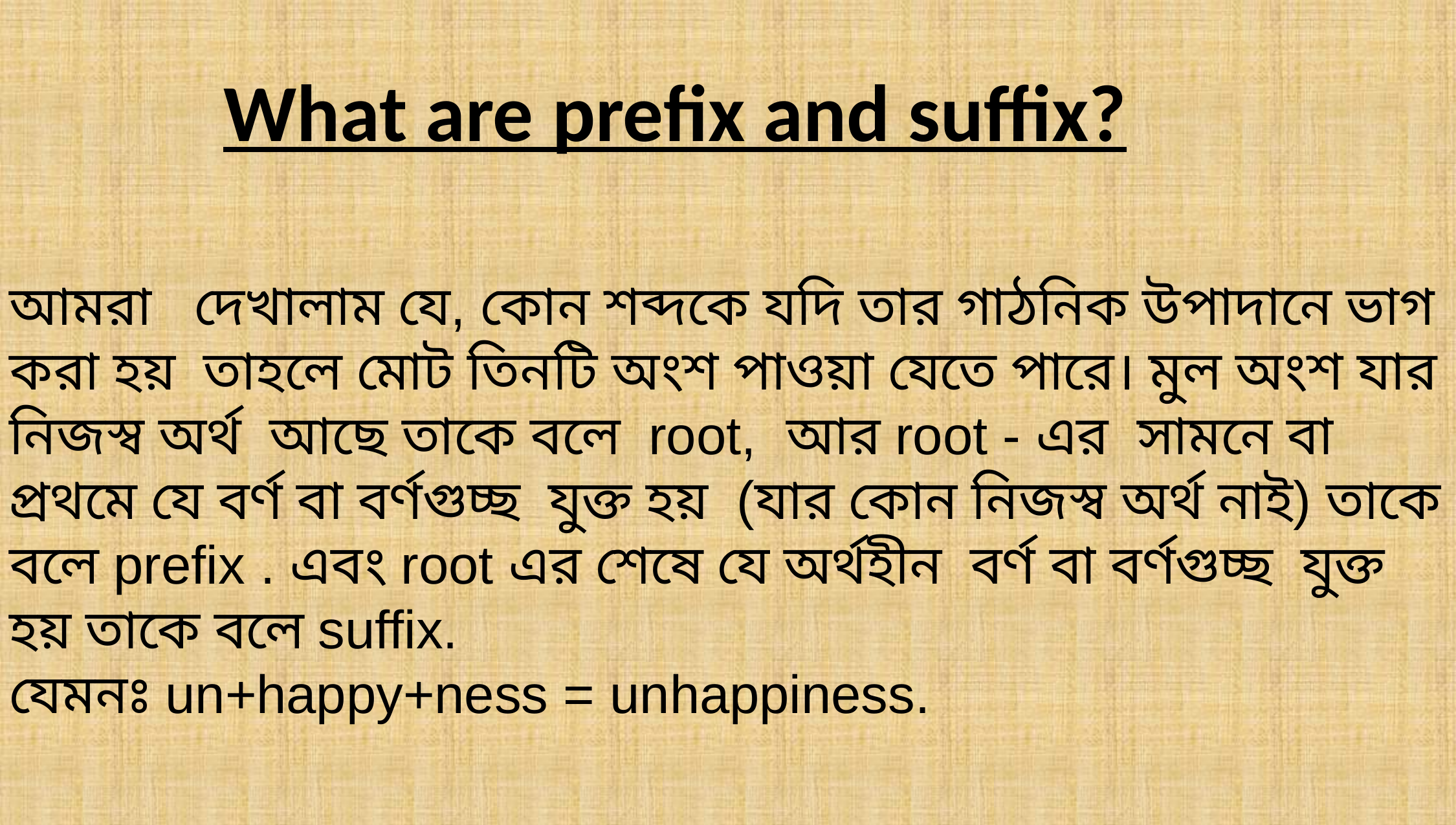

What are prefix and suffix?
আমরা   দেখালাম যে, কোন শব্দকে যদি তার গাঠনিক উপাদানে ভাগ করা হয়  তাহলে মোট তিনটি অংশ পাওয়া যেতে পারে। মুল অংশ যার নিজস্ব অর্থ  আছে তাকে বলে  root,  আর root - এর  সামনে বা প্রথমে যে বর্ণ বা বর্ণগুচ্ছ  যুক্ত হয়  (যার কোন নিজস্ব অর্থ নাই) তাকে বলে prefix . এবং root এর শেষে যে অর্থহীন  বর্ণ বা বর্ণগুচ্ছ  যুক্ত হয় তাকে বলে suffix.
যেমনঃ un+happy+ness = unhappiness.